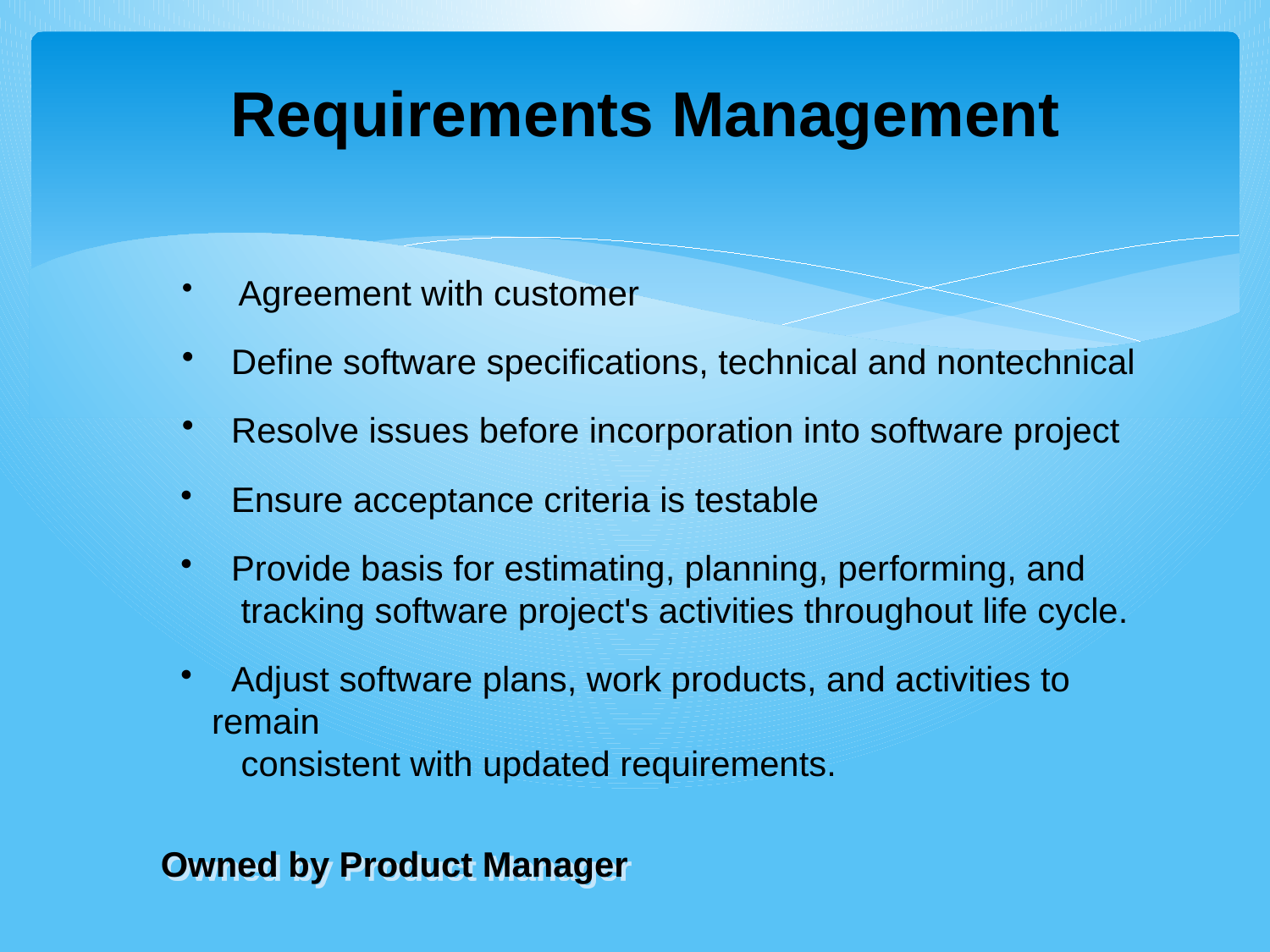

# Requirements Management
   Agreement with customer
  Define software specifications, technical and nontechnical
  Resolve issues before incorporation into software project
  Ensure acceptance criteria is testable
  Provide basis for estimating, planning, performing, and
   tracking software project's activities throughout life cycle.
  Adjust software plans, work products, and activities to remain
   consistent with updated requirements.
Owned by Product Manager